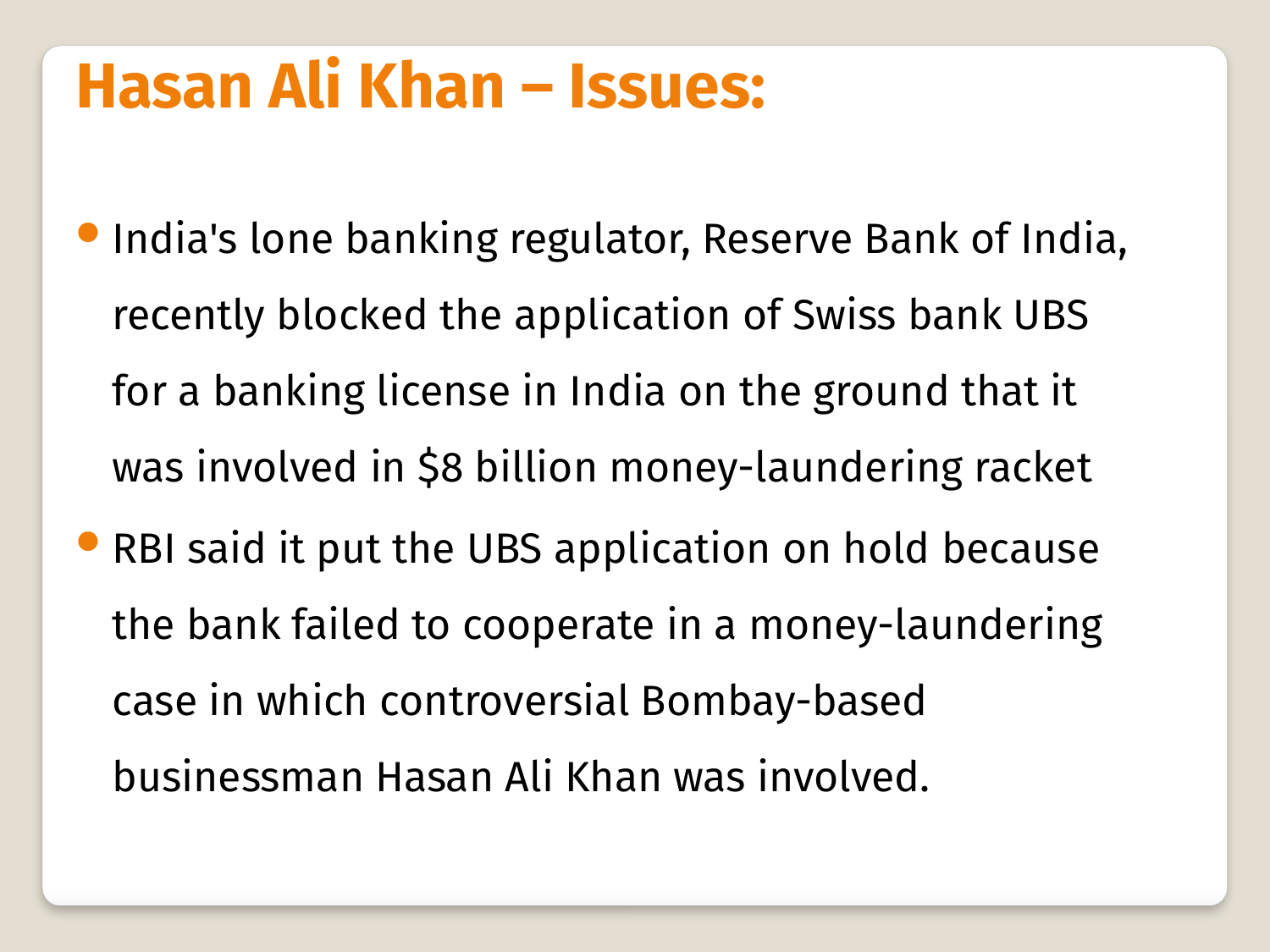

Hasan Ali Khan – Issues:
India's lone banking regulator, Reserve Bank of India, recently blocked the application of Swiss bank UBS for a banking license in India on the ground that it was involved in $8 billion money-laundering racket
RBI said it put the UBS application on hold because the bank failed to cooperate in a money-laundering case in which controversial Bombay-based businessman Hasan Ali Khan was involved.